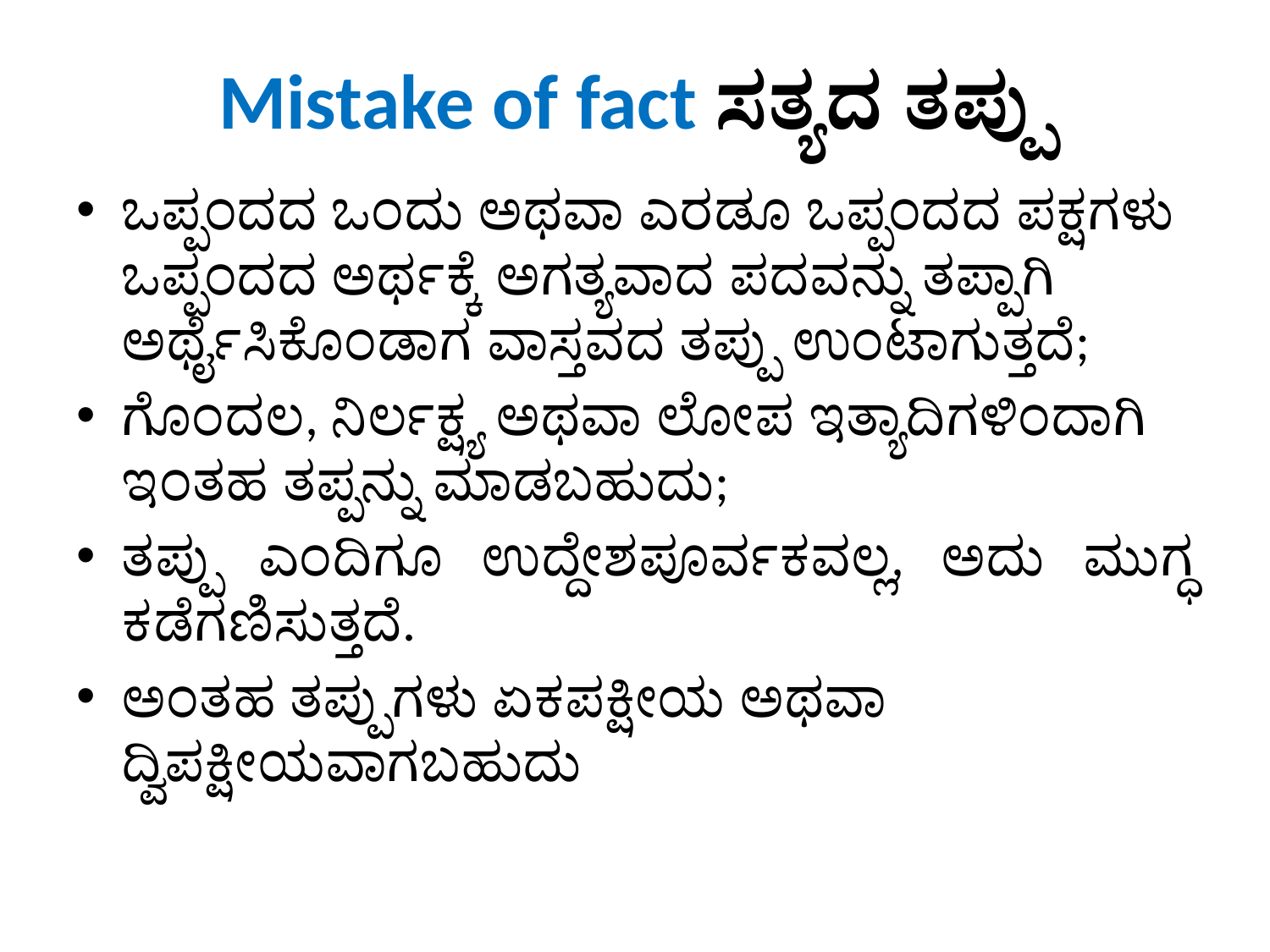

# Mistake of fact ಸತ್ಯದ ತಪ್ಪು
ಒಪ್ಪಂದದ ಒಂದು ಅಥವಾ ಎರಡೂ ಒಪ್ಪಂದದ ಪಕ್ಷಗಳು ಒಪ್ಪಂದದ ಅರ್ಥಕ್ಕೆ ಅಗತ್ಯವಾದ ಪದವನ್ನು ತಪ್ಪಾಗಿ ಅರ್ಥೈಸಿಕೊಂಡಾಗ ವಾಸ್ತವದ ತಪ್ಪು ಉಂಟಾಗುತ್ತದೆ;
ಗೊಂದಲ, ನಿರ್ಲಕ್ಷ್ಯ ಅಥವಾ ಲೋಪ ಇತ್ಯಾದಿಗಳಿಂದಾಗಿ ಇಂತಹ ತಪ್ಪನ್ನು ಮಾಡಬಹುದು;
ತಪ್ಪು ಎಂದಿಗೂ ಉದ್ದೇಶಪೂರ್ವಕವಲ್ಲ, ಅದು ಮುಗ್ಧ ಕಡೆಗಣಿಸುತ್ತದೆ.
ಅಂತಹ ತಪ್ಪುಗಳು ಏಕಪಕ್ಷೀಯ ಅಥವಾ ದ್ವಿಪಕ್ಷೀಯವಾಗಬಹುದು